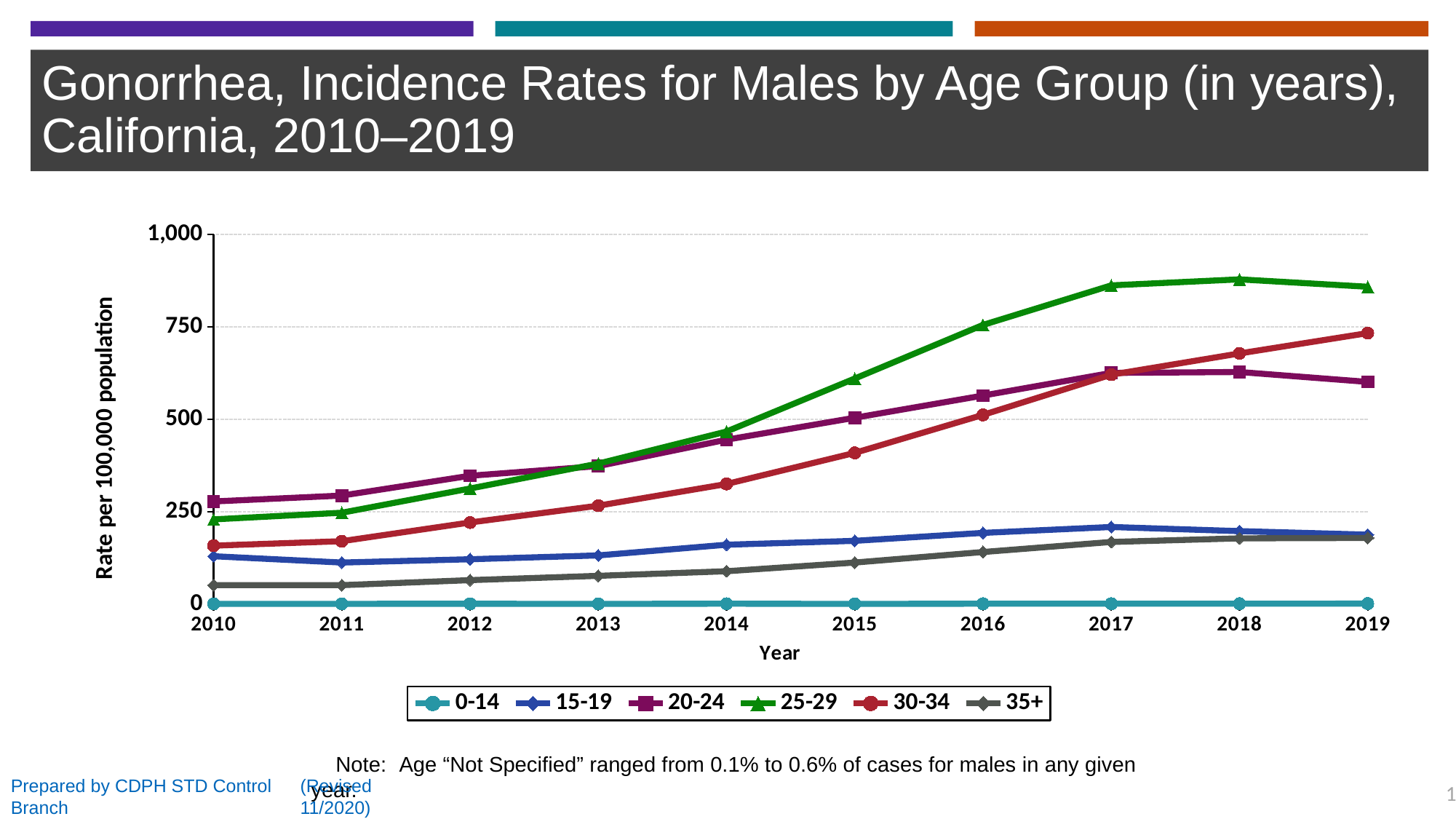

# Gonorrhea, Incidence Rates for Males by Age Group (in years), California, 2010–2019

### Chart

| Category | 0-14 | 15-19 | 20-24 | 25-29 | 30-34 | 35+ |
|---|---|---|---|---|---|---|
| 2010 | 0.9 | 129.6 | 277.7 | 229.2 | 158.2 | 51.4 |
| 2011 | 0.9 | 112.5 | 293.6 | 247.3 | 170.2 | 51.4 |
| 2012 | 1.0 | 121.5 | 347.2 | 312.6 | 220.8 | 64.9 |
| 2013 | 0.8 | 131.8 | 373.4 | 380.1 | 266.3 | 76.5 |
| 2014 | 1.1 | 160.7 | 444.7 | 466.9 | 325.0 | 89.0 |
| 2015 | 0.8 | 171.1 | 504.1 | 610.1 | 409.1 | 112.5 |
| 2016 | 1.1 | 192.8 | 564.1 | 755.1 | 511.8 | 141.0 |
| 2017 | 1.1 | 208.7 | 625.4 | 862.1 | 620.6 | 168.1 |
| 2018 | 1.2 | 197.5 | 627.8 | 878.4 | 678.1 | 178.0 |
| 2019 | 1.5 | 188.0 | 601.1 | 858.3 | 733.0 | 179.0 |
	Note:	Age “Not Specified” ranged from 0.1% to 0.6% of cases for males in any given year.
(Revised 11/2020)